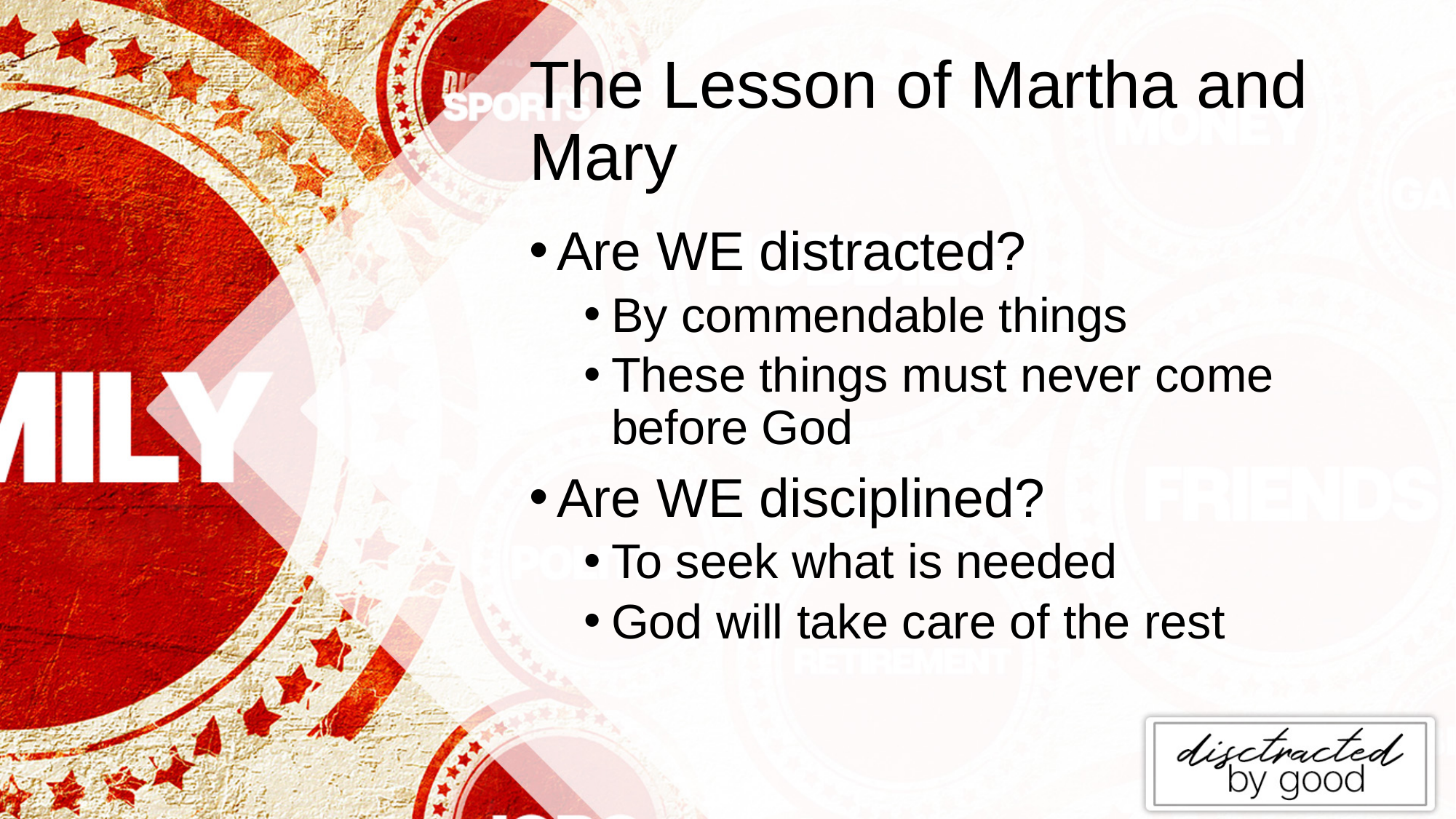

# The Lesson of Martha and Mary
Are WE distracted?
By commendable things
These things must never come before God
Are WE disciplined?
To seek what is needed
God will take care of the rest